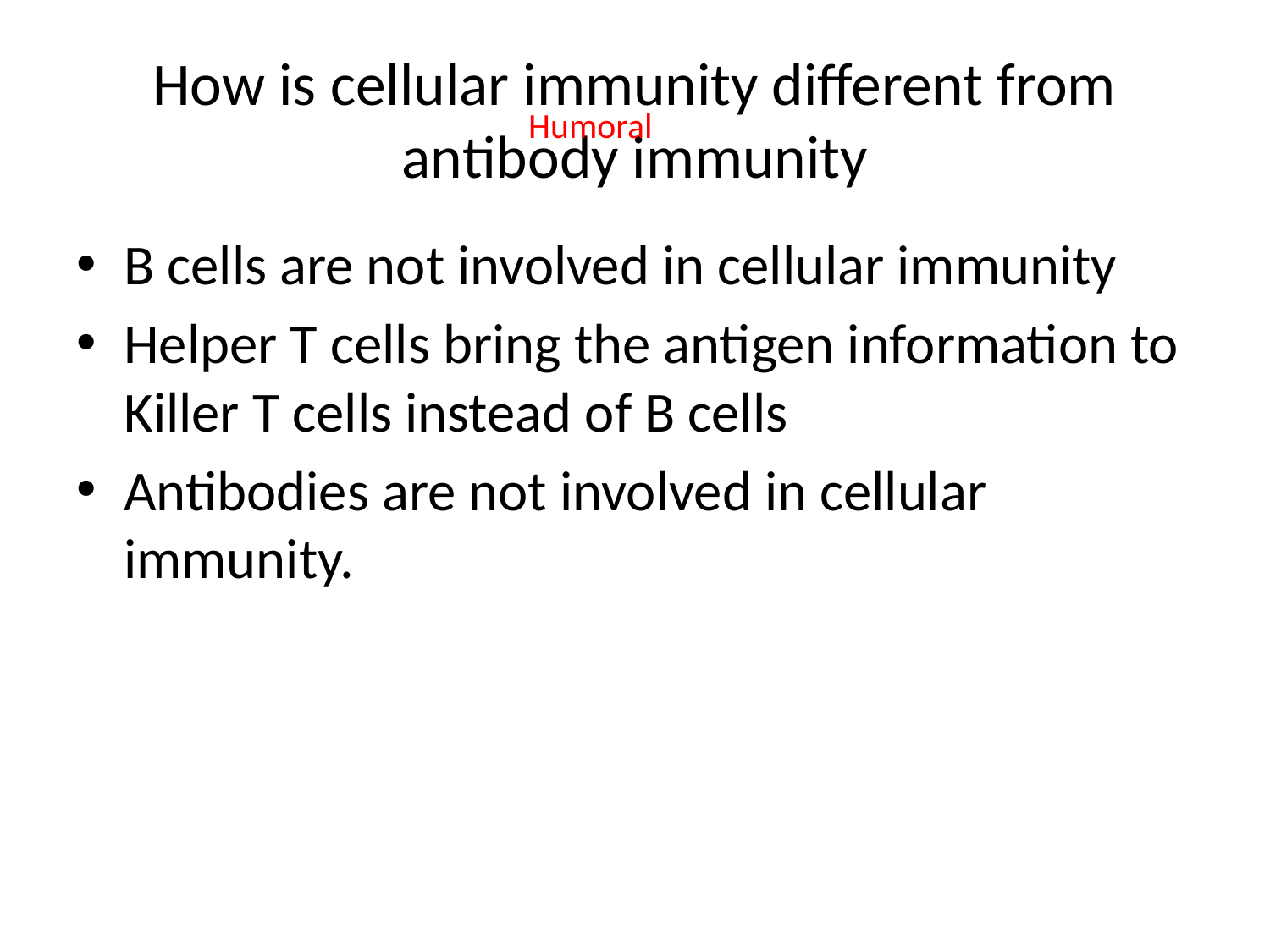

# How is cellular immunity different from antibody immunity
Humoral
B cells are not involved in cellular immunity
Helper T cells bring the antigen information to Killer T cells instead of B cells
Antibodies are not involved in cellular immunity.